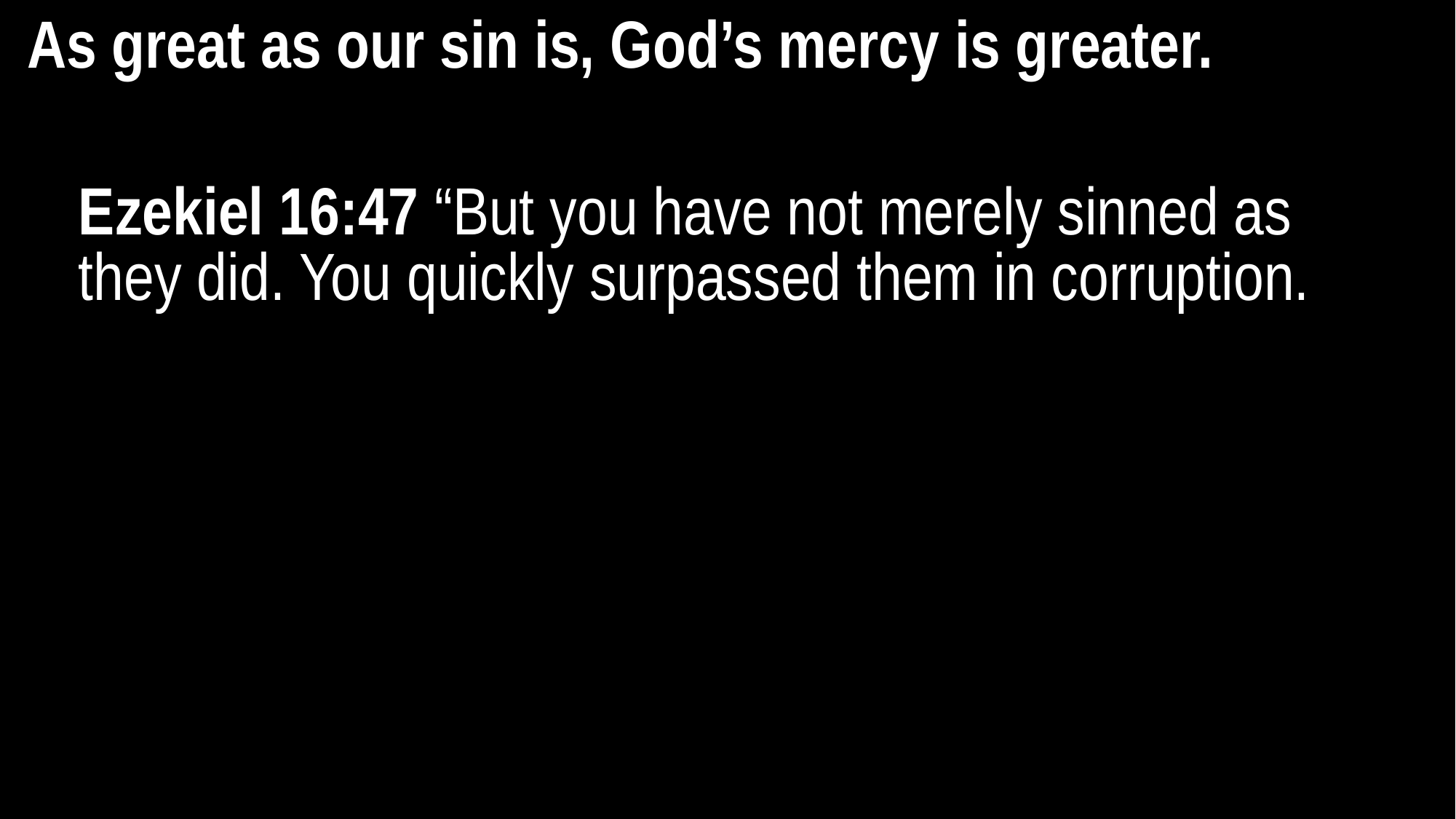

As great as our sin is, God’s mercy is greater.

Ezekiel 16:47 “But you have not merely sinned as  they did. You quickly surpassed them in corruption.